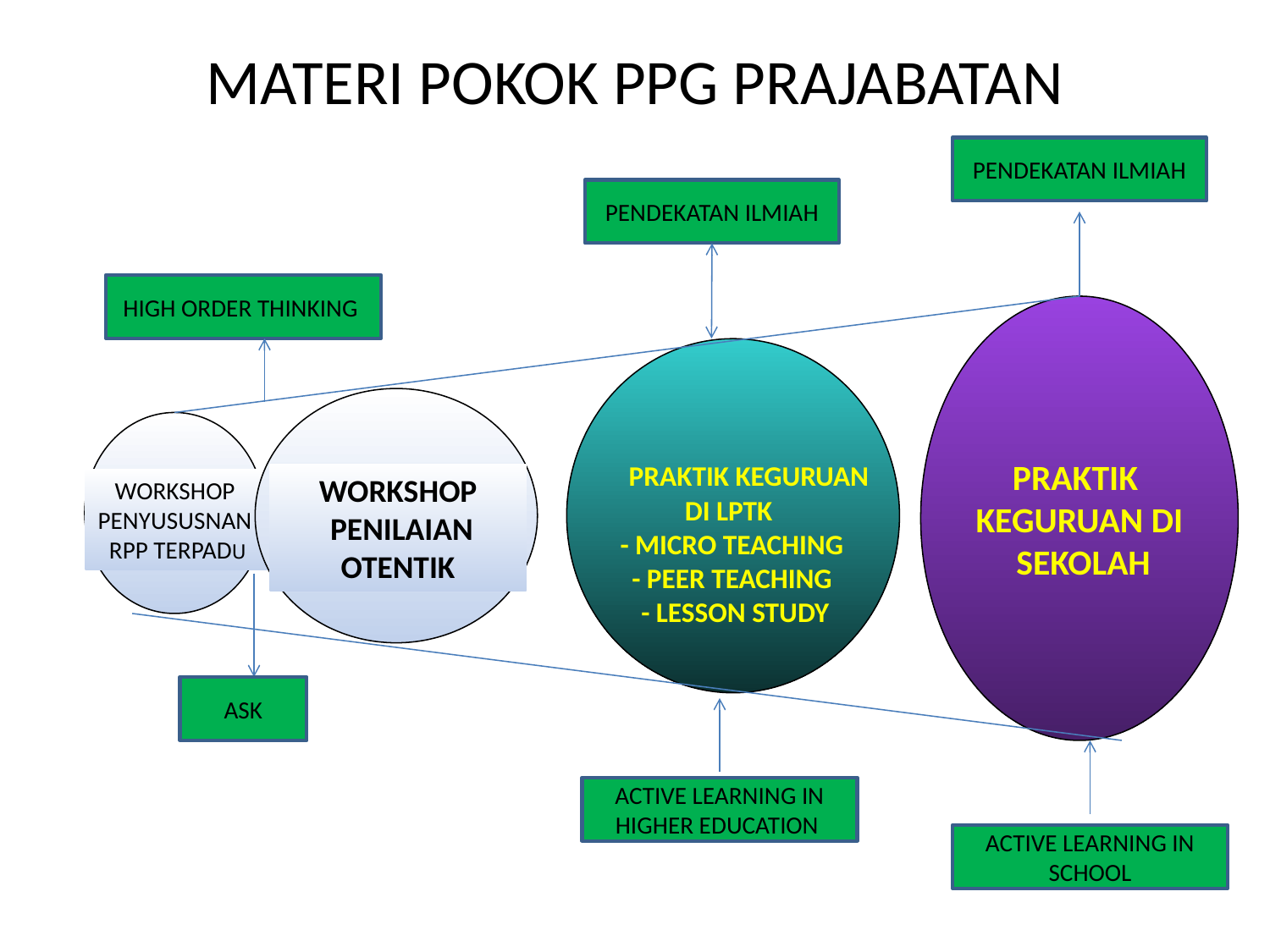

# MATERI POKOK PPG PRAJABATAN
PENDEKATAN ILMIAH
PENDEKATAN ILMIAH
HIGH ORDER THINKING
PRAKTIK
KEGURUAN DI
 SEKOLAH

    PRAKTIK KEGURUAN DI LPTK
- MICRO TEACHING
- PEER TEACHING
- LESSON STUDY

WORKSHOP
 PENILAIAN OTENTIK

WORKSHOP
PENYUSUSNAN
RPP TERPADU
ASK
ACTIVE LEARNING IN HIGHER EDUCATION
ACTIVE LEARNING IN SCHOOL